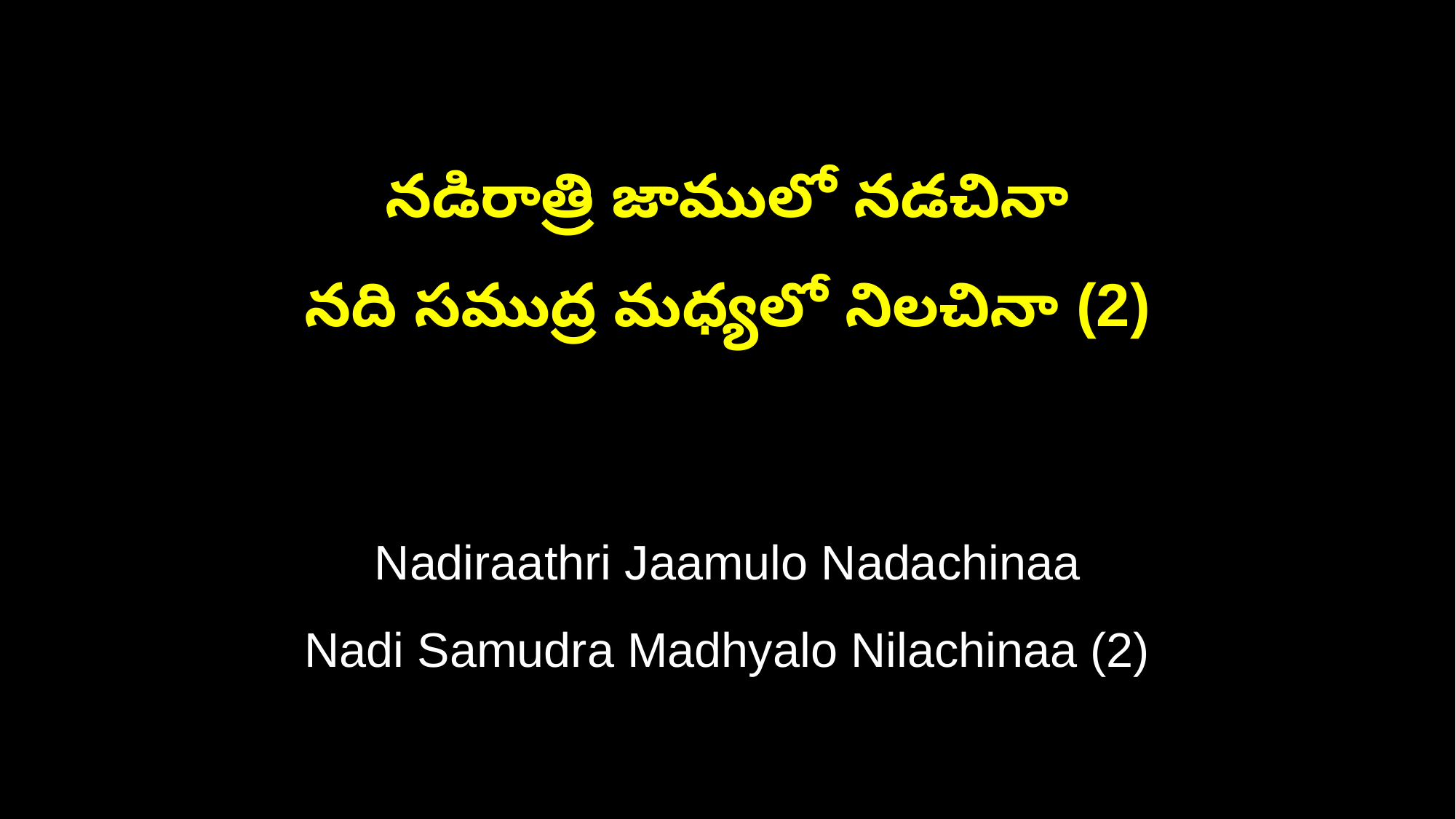

నడిరాత్రి జాములో నడచినా
నది సముద్ర మధ్యలో నిలచినా (2)
Nadiraathri Jaamulo Nadachinaa
Nadi Samudra Madhyalo Nilachinaa (2)